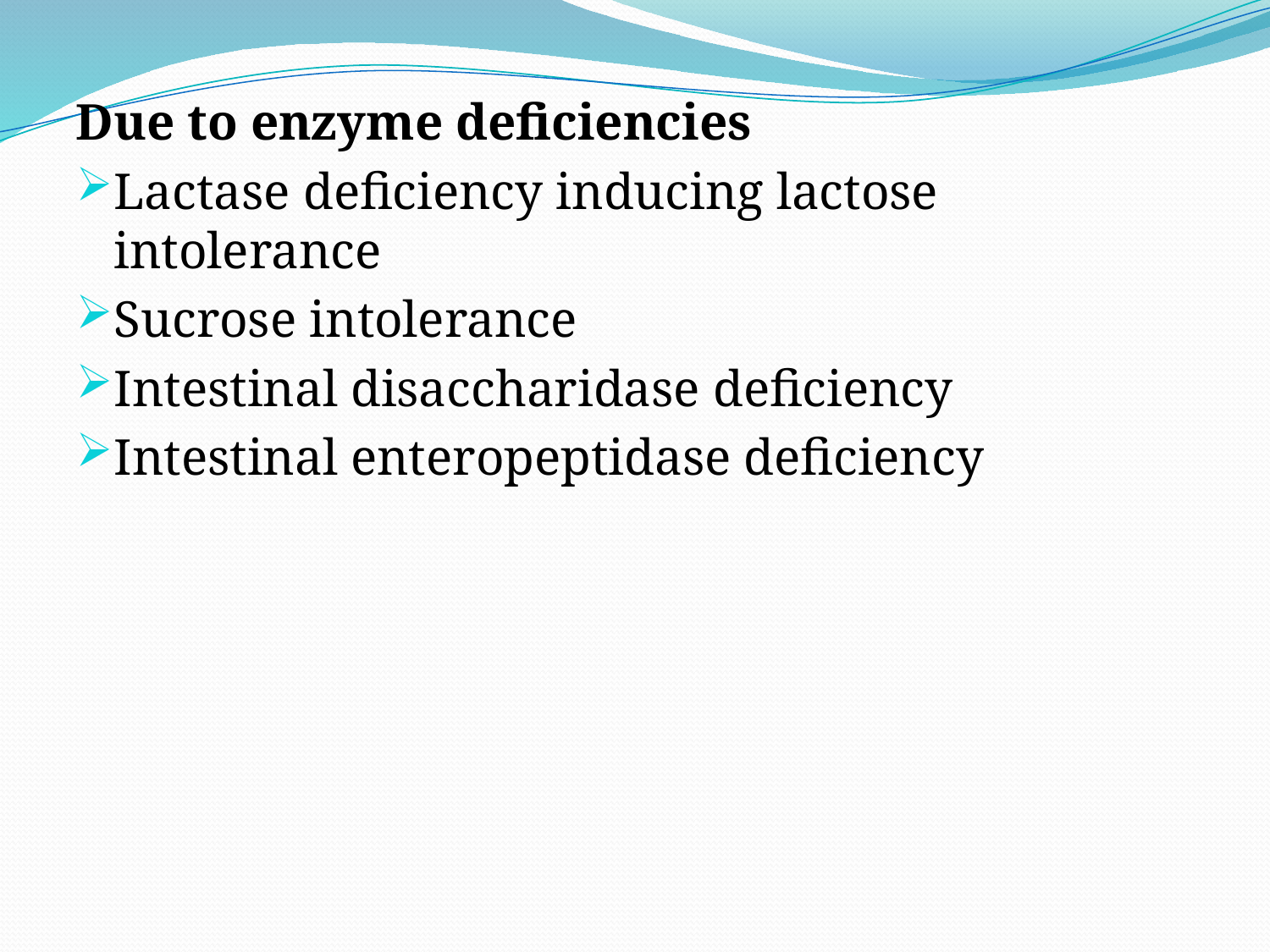

Due to enzyme deficiencies
Lactase deficiency inducing lactose intolerance
Sucrose intolerance
Intestinal disaccharidase deficiency
Intestinal enteropeptidase deficiency